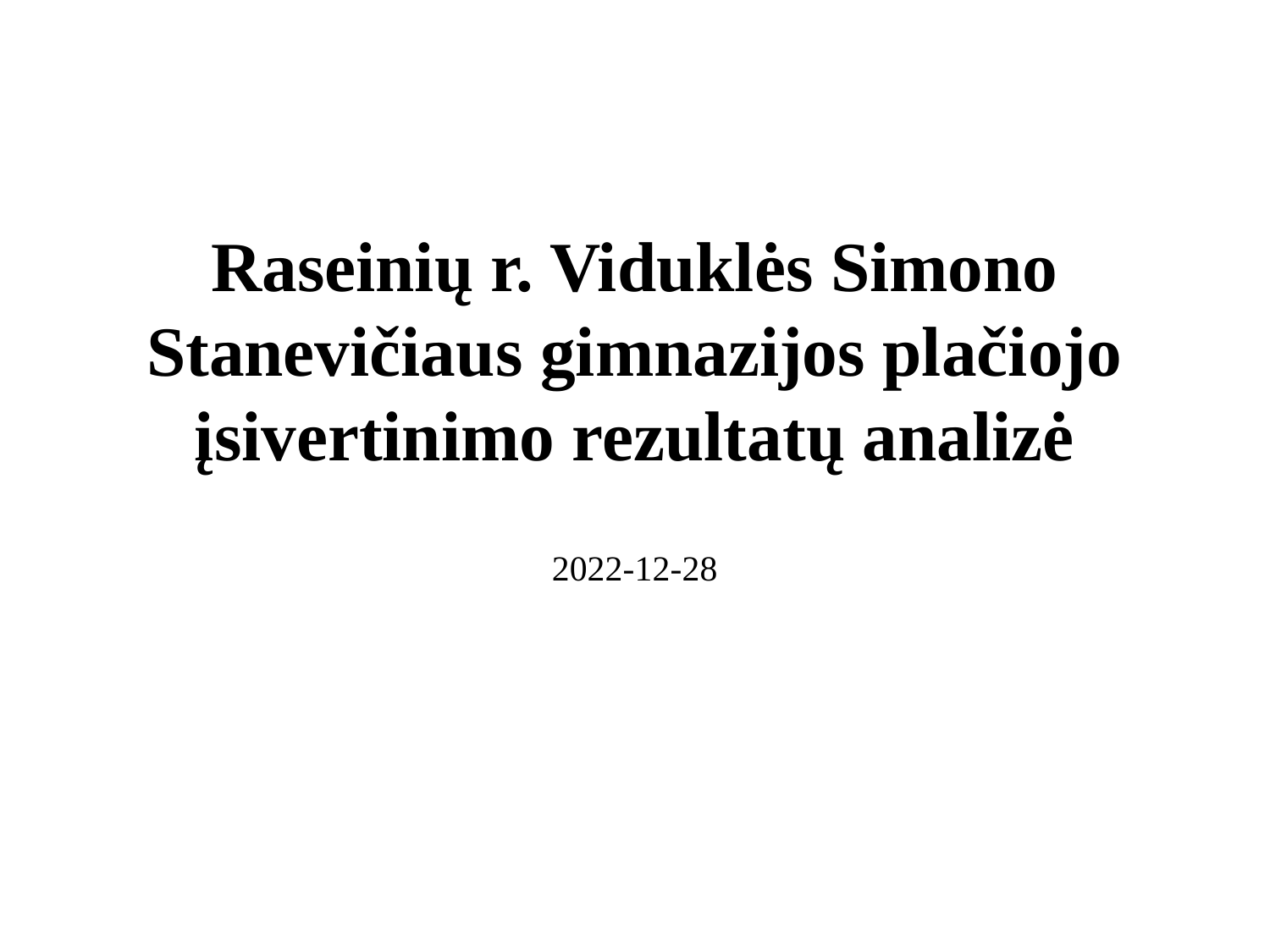

# Raseinių r. Viduklės Simono Stanevičiaus gimnazijos plačiojo įsivertinimo rezultatų analizė
2022-12-28